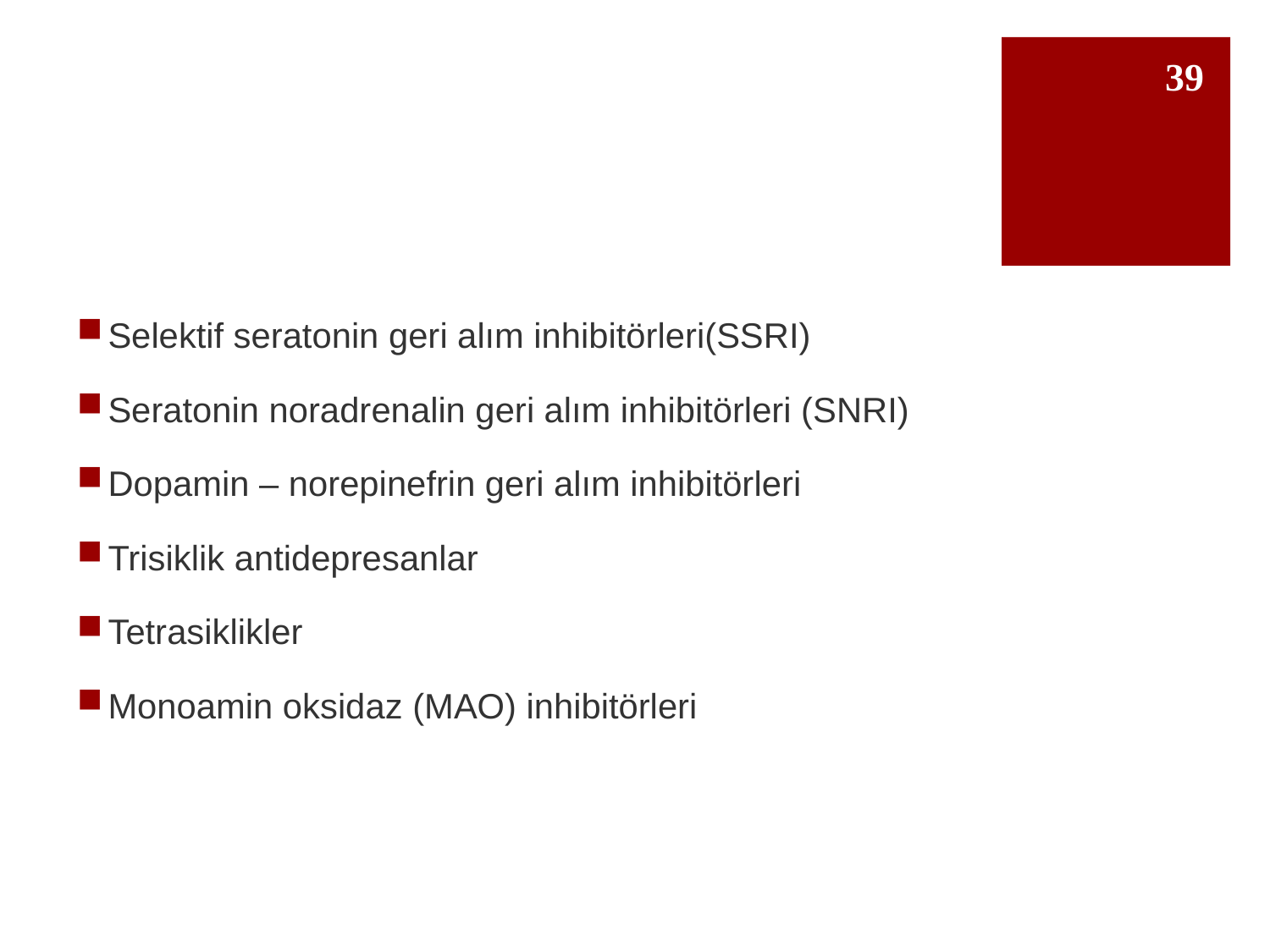

39
#
Selektif seratonin geri alım inhibitörleri(SSRI)
Seratonin noradrenalin geri alım inhibitörleri (SNRI)
Dopamin – norepinefrin geri alım inhibitörleri
Trisiklik antidepresanlar
Tetrasiklikler
Monoamin oksidaz (MAO) inhibitörleri